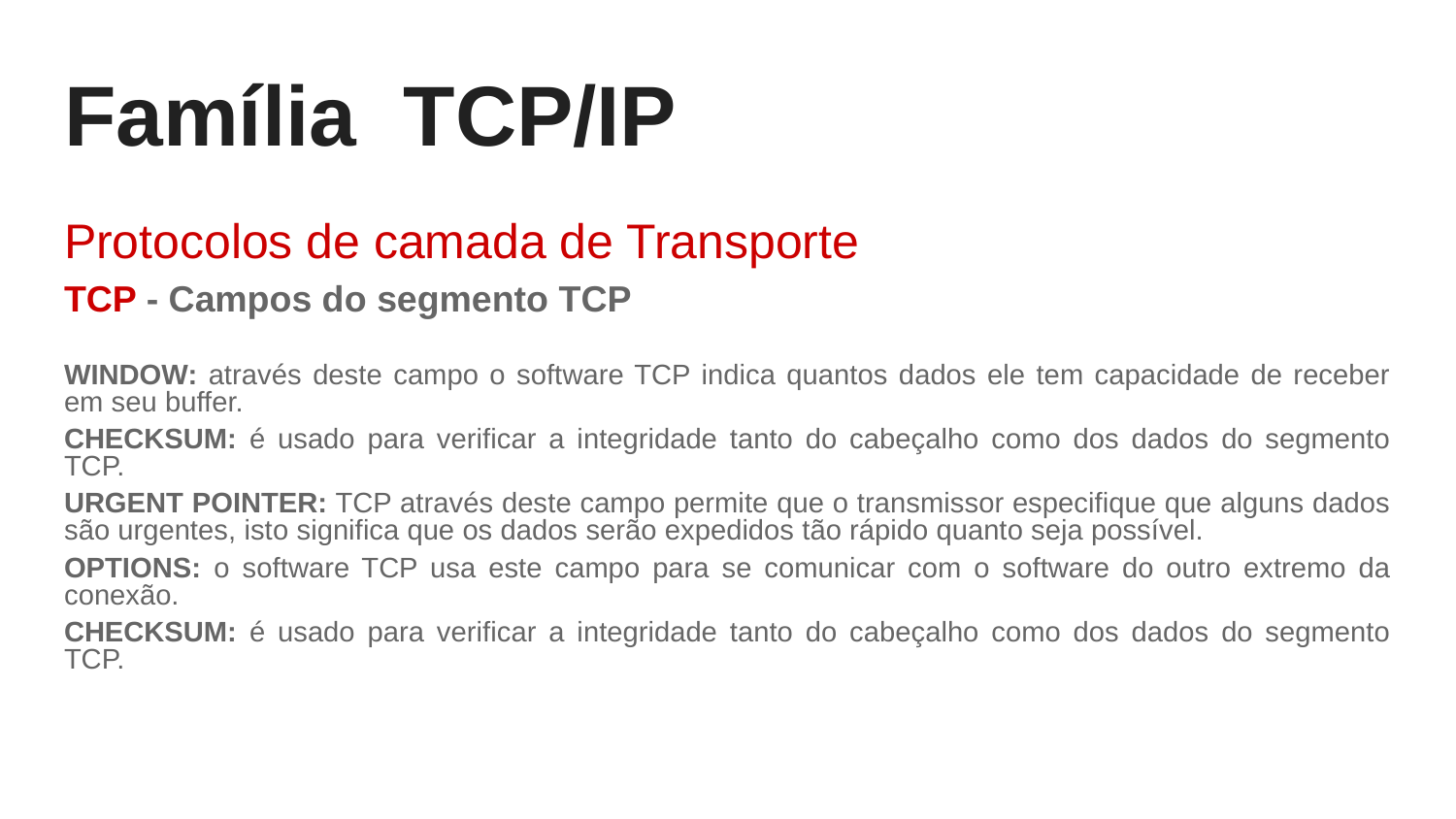

# Família  TCP/IP
Protocolos de camada de Transporte
TCP - Campos do segmento TCP

WINDOW: através deste campo o software TCP indica quantos dados ele tem capacidade de receber em seu buffer.
CHECKSUM: é usado para verificar a integridade tanto do cabeçalho como dos dados do segmento TCP.
URGENT POINTER: TCP através deste campo permite que o transmissor especifique que alguns dados são urgentes, isto significa que os dados serão expedidos tão rápido quanto seja possível.
OPTIONS: o software TCP usa este campo para se comunicar com o software do outro extremo da conexão.
CHECKSUM: é usado para verificar a integridade tanto do cabeçalho como dos dados do segmento TCP.